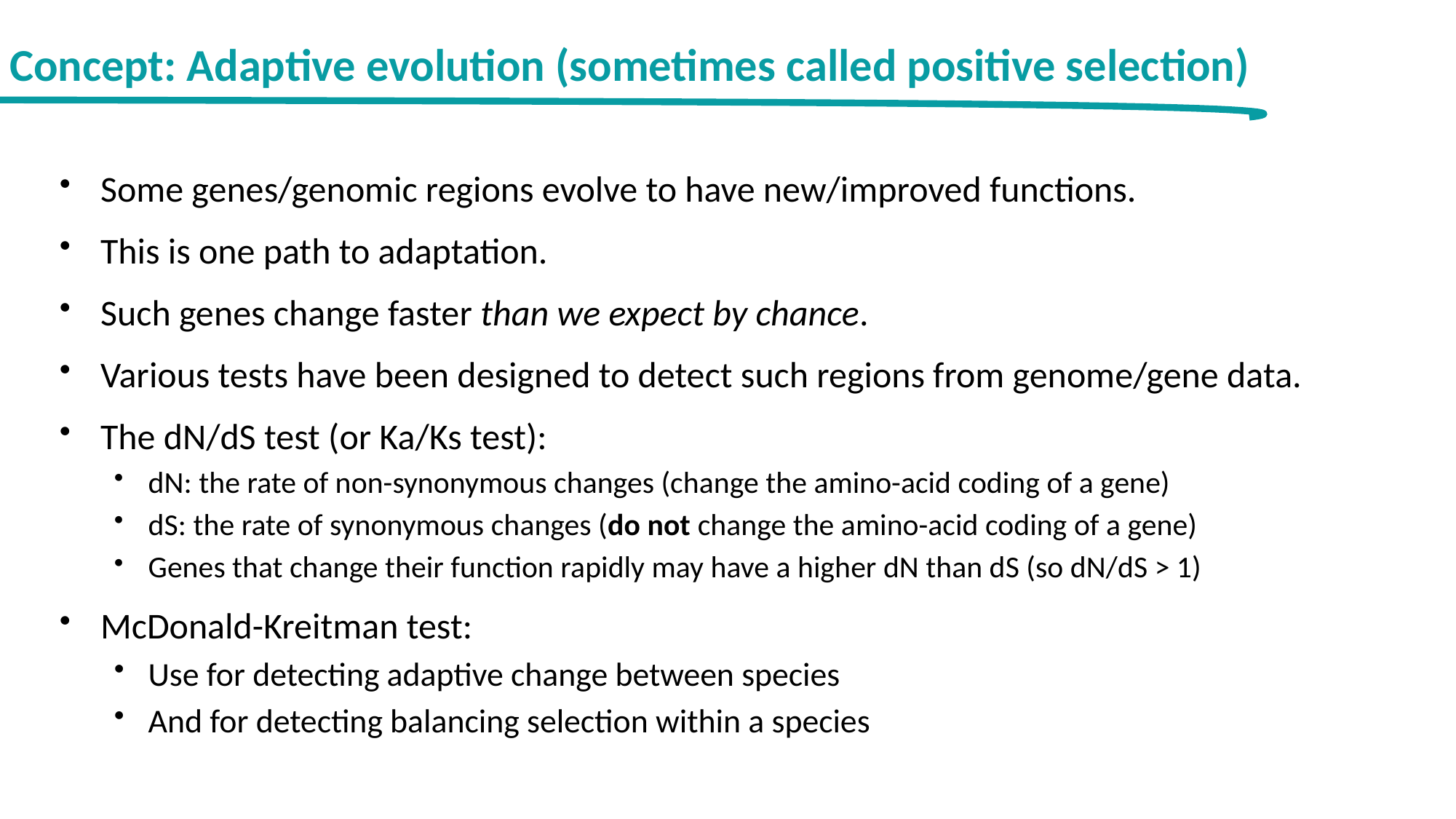

Concept: Adaptive evolution (sometimes called positive selection)
Some genes/genomic regions evolve to have new/improved functions.
This is one path to adaptation.
Such genes change faster than we expect by chance.
Various tests have been designed to detect such regions from genome/gene data.
The dN/dS test (or Ka/Ks test):
dN: the rate of non-synonymous changes (change the amino-acid coding of a gene)
dS: the rate of synonymous changes (do not change the amino-acid coding of a gene)
Genes that change their function rapidly may have a higher dN than dS (so dN/dS > 1)
McDonald-Kreitman test:
Use for detecting adaptive change between species
And for detecting balancing selection within a species